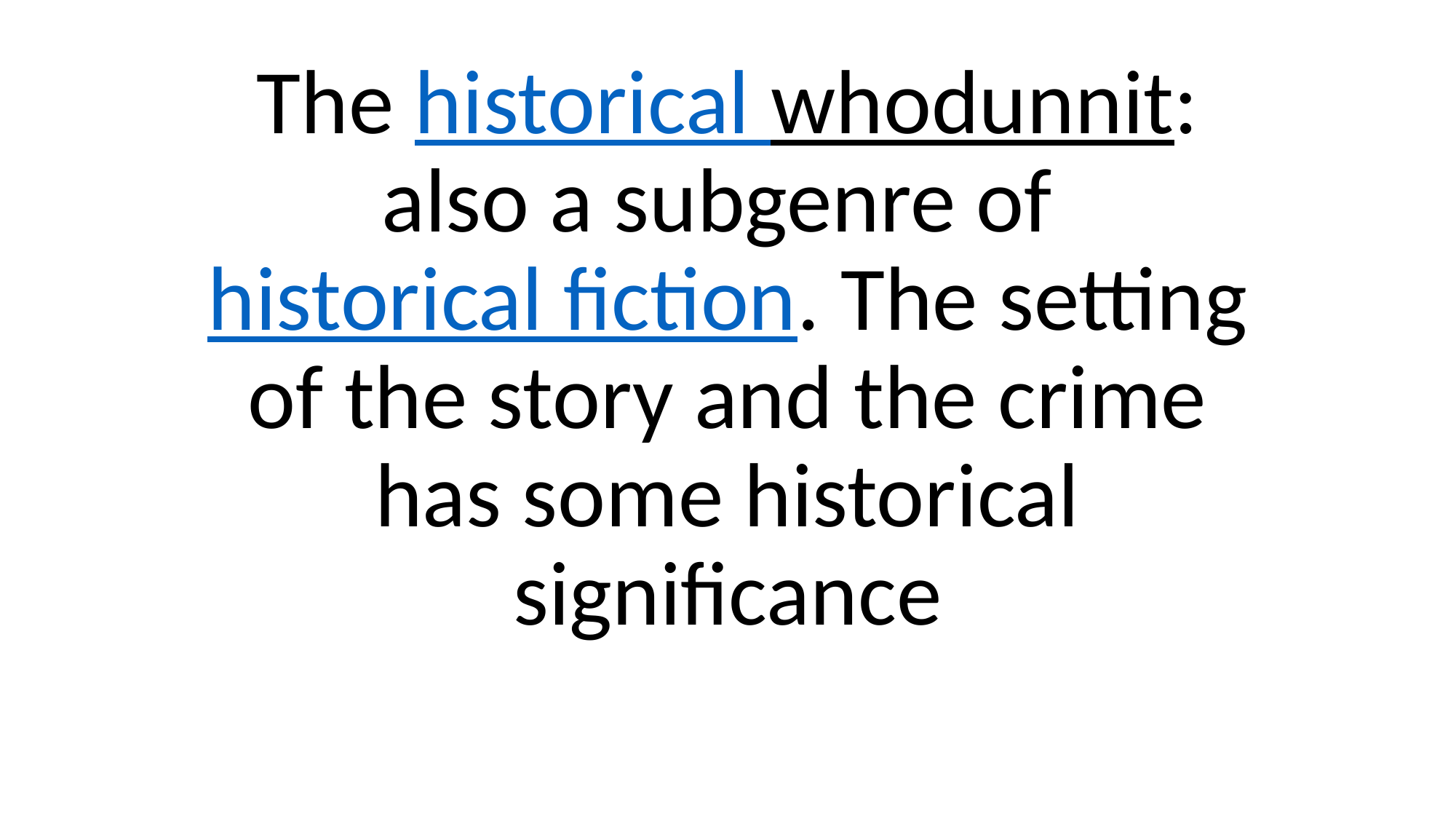

# The historical whodunnit: also a subgenre of historical fiction. The setting of the story and the crime has some historical significance